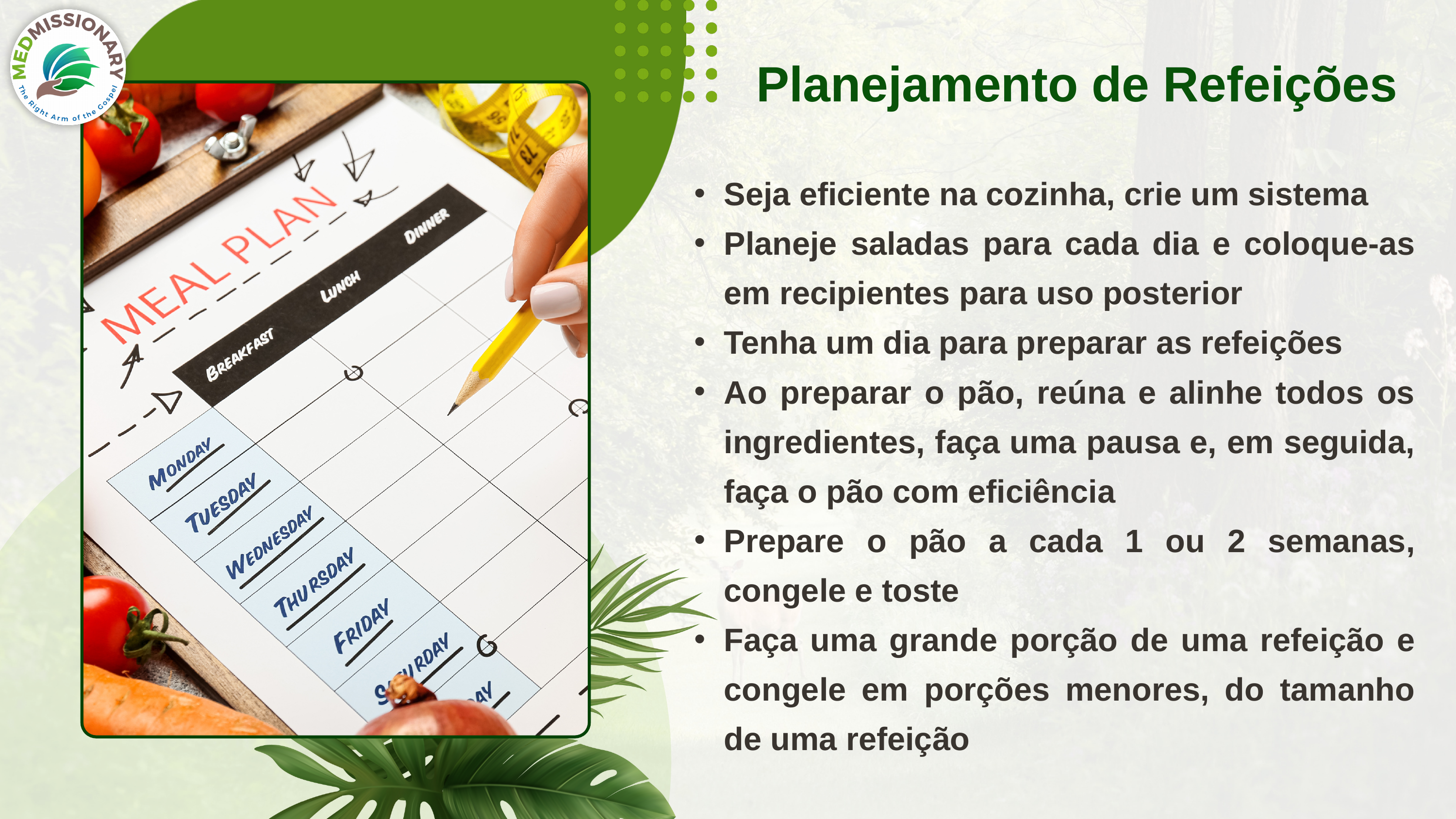

Planejamento de Refeições

Seja eficiente na cozinha, crie um sistema
Planeje saladas para cada dia e coloque-as em recipientes para uso posterior
Tenha um dia para preparar as refeições
Ao preparar o pão, reúna e alinhe todos os ingredientes, faça uma pausa e, em seguida, faça o pão com eficiência
Prepare o pão a cada 1 ou 2 semanas, congele e toste
Faça uma grande porção de uma refeição e congele em porções menores, do tamanho de uma refeição